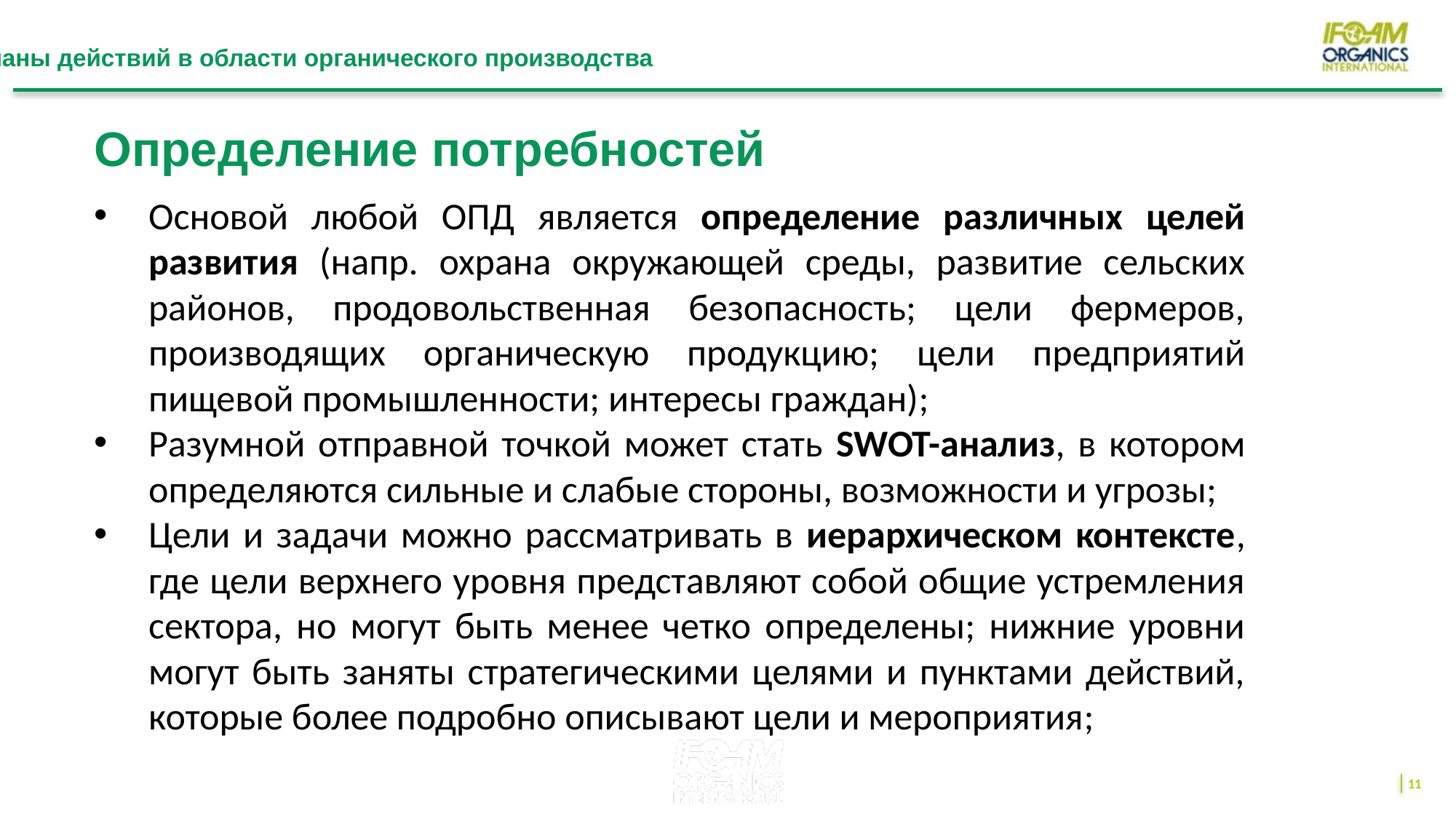

Национальные планы действий в области органического производства
Определение потребностей
Основой любой ОПД является определение различных целей развития (напр. охрана окружающей среды, развитие сельских районов, продовольственная безопасность; цели фермеров, производящих органическую продукцию; цели предприятий пищевой промышленности; интересы граждан);
Разумной отправной точкой может стать SWOT-анализ, в котором определяются сильные и слабые стороны, возможности и угрозы;
Цели и задачи можно рассматривать в иерархическом контексте, где цели верхнего уровня представляют собой общие устремления сектора, но могут быть менее четко определены; нижние уровни могут быть заняты стратегическими целями и пунктами действий, которые более подробно описывают цели и мероприятия;